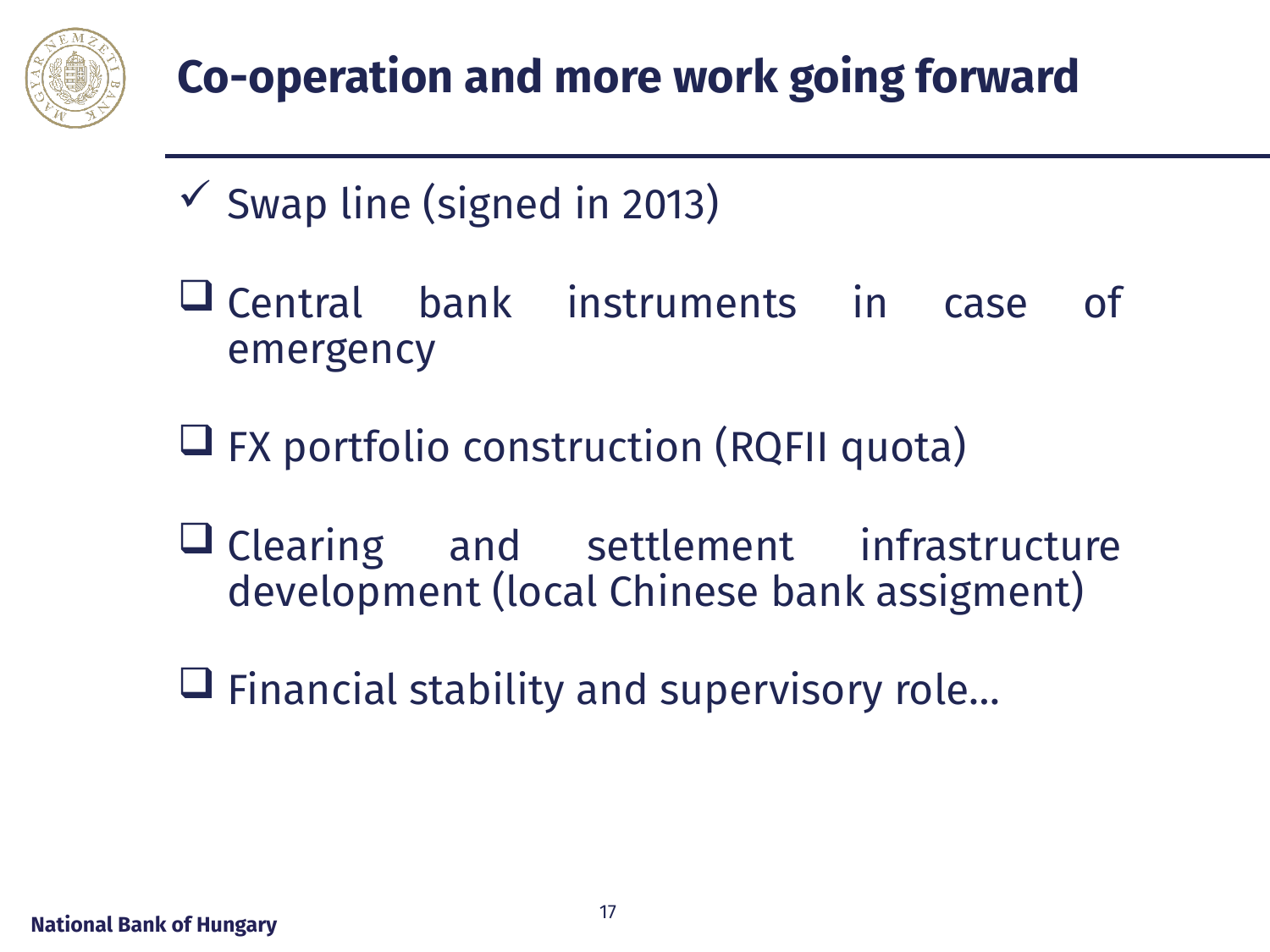

# Co-operation and more work going forward
Swap line (signed in 2013)
Central bank instruments in case of emergency
FX portfolio construction (RQFII quota)
Clearing and settlement infrastructure development (local Chinese bank assigment)
Financial stability and supervisory role…

17
National Bank of Hungary